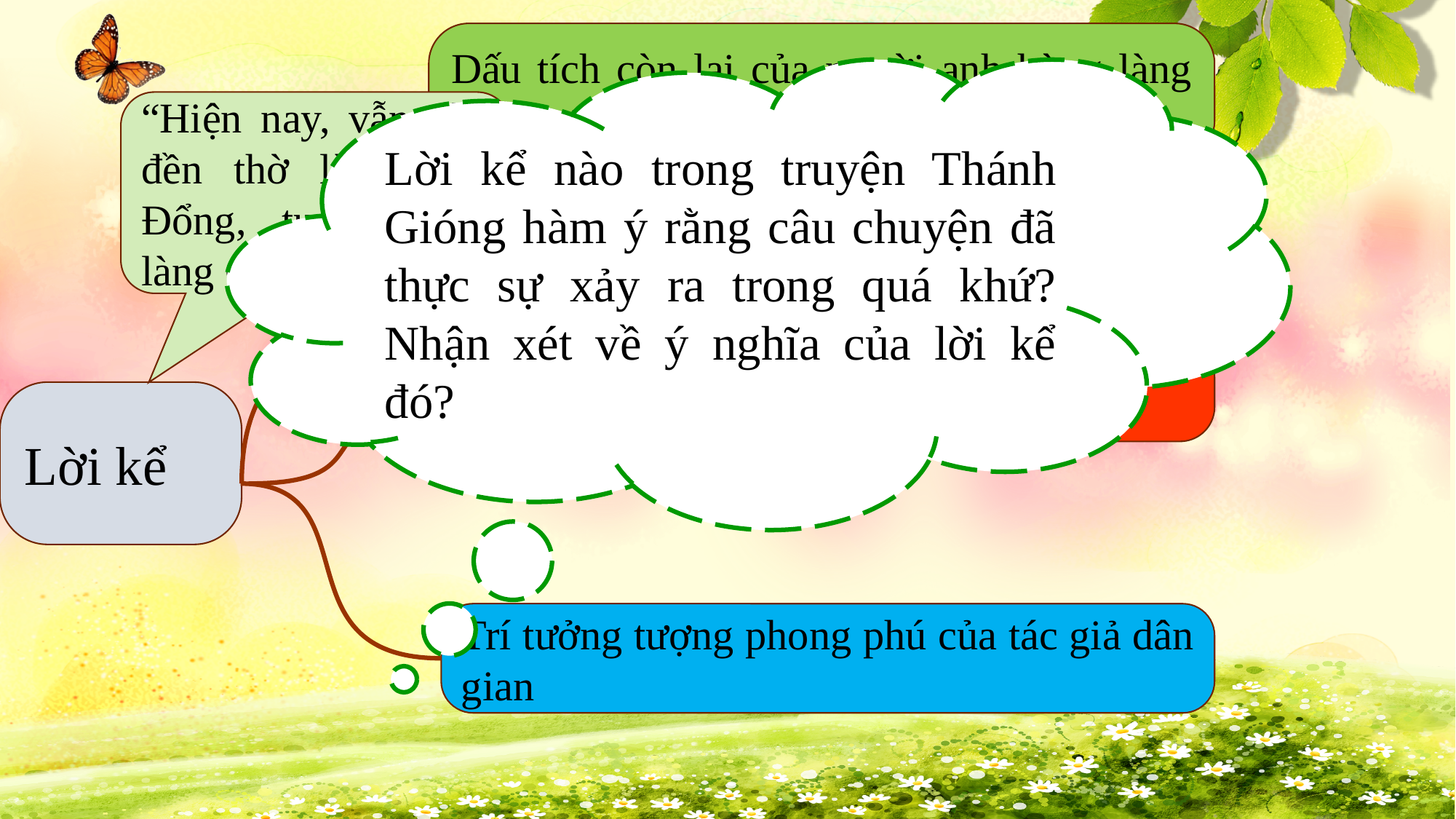

Dấu tích còn lại của người anh hùng làng Gióng trong quá trình đánh giặc.
Lời kể nào trong truyện Thánh Gióng hàm ý rằng câu chuyện đã thực sự xảy ra trong quá khứ? Nhận xét về ý nghĩa của lời kể đó?
“Hiện nay, vẫn còn đền thờ làng Phù Đổng, tục gọi là làng Gióng…”
Niềm tin  của nhân dân.
Lời kể
Trí tưởng tượng phong phú của tác giả dân gian